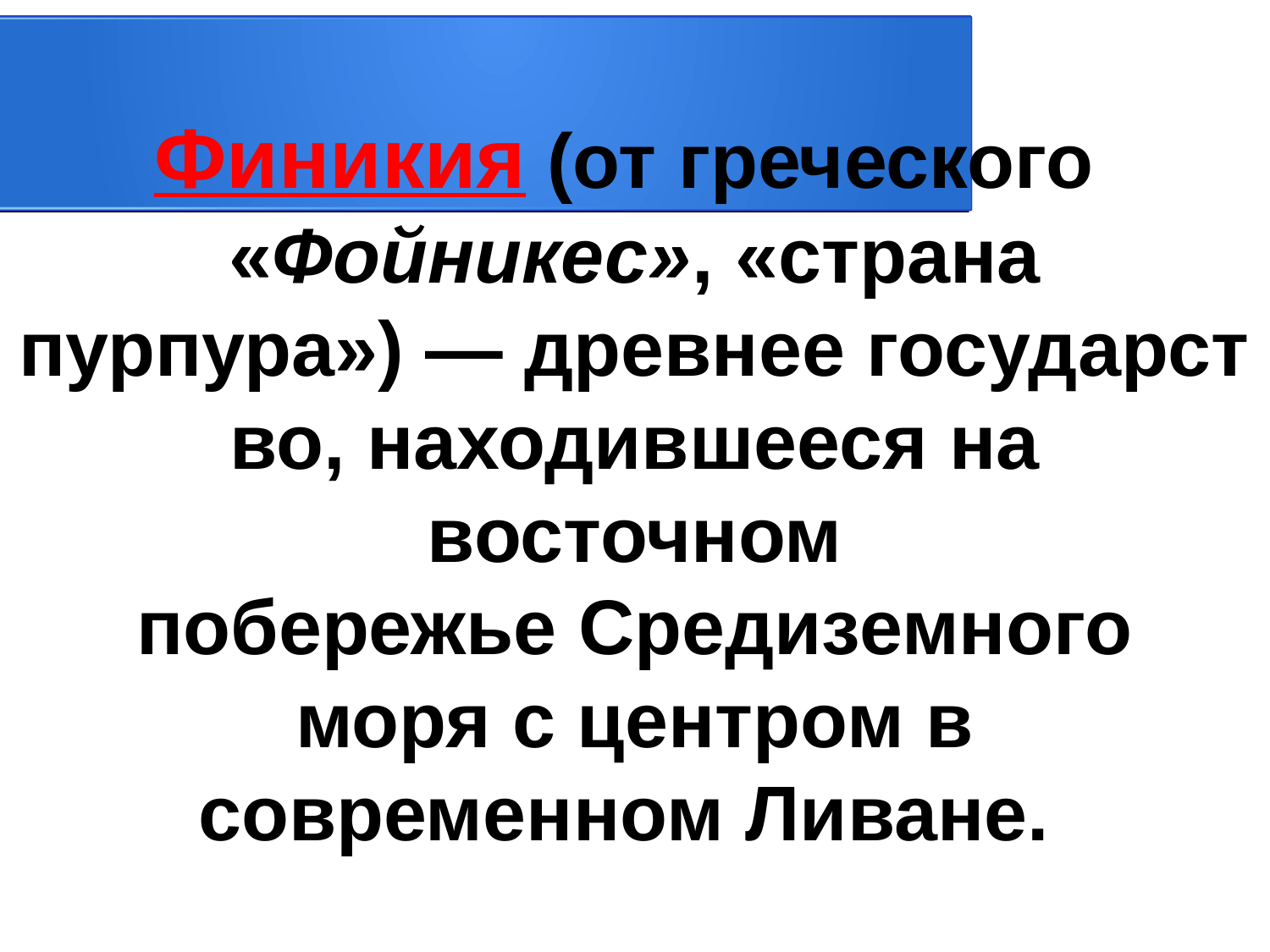

Финикия (от греческого  «Фойникес», «страна пурпура») — древнее государство, находившееся на восточном побережье Средиземного моря с центром в современном Ливане.